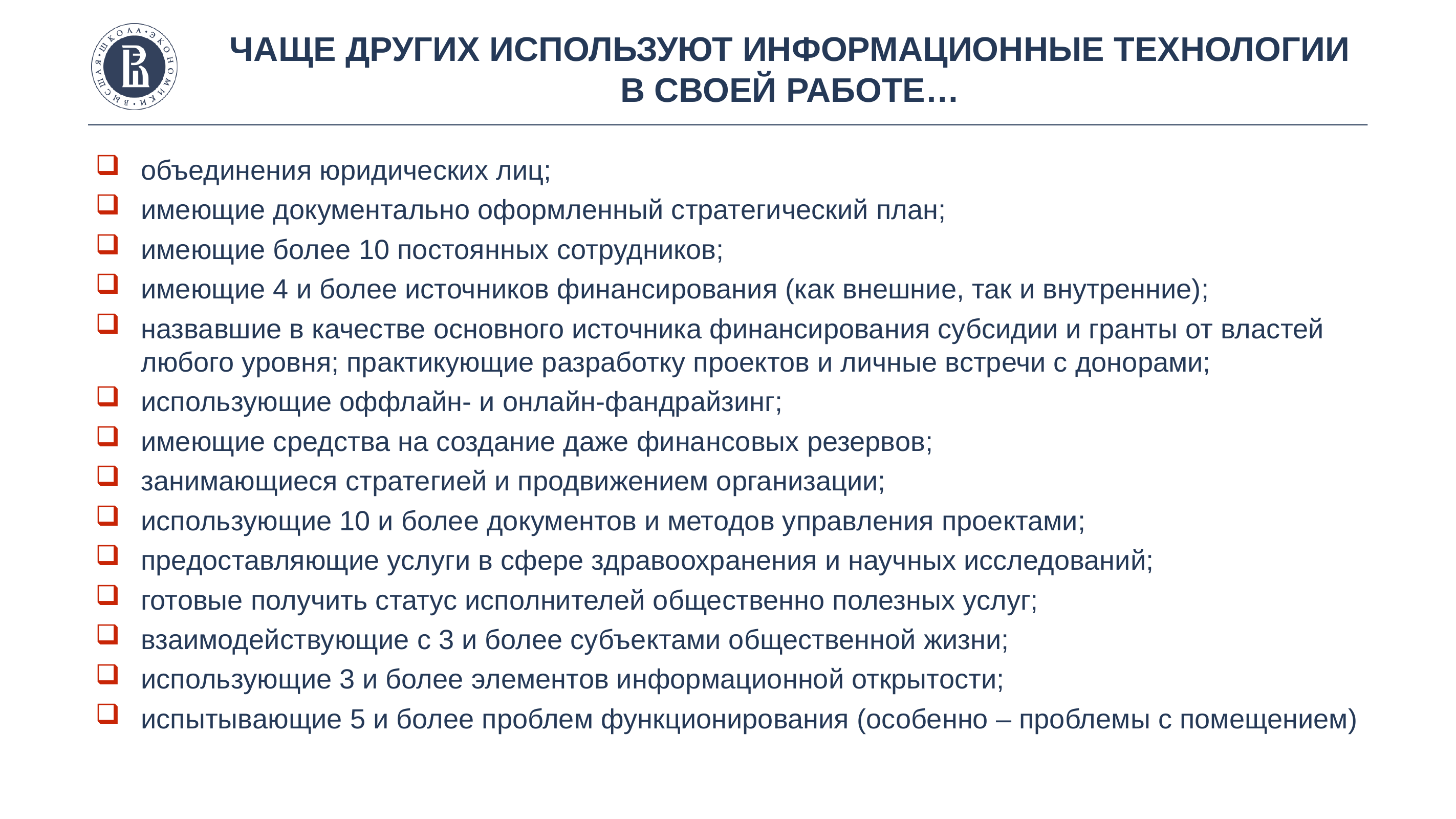

Чаще других используют информационные технологии в своей работе…
объединения юридических лиц;
имеющие документально оформленный стратегический план;
имеющие более 10 постоянных сотрудников;
имеющие 4 и более источников финансирования (как внешние, так и внутренние);
назвавшие в качестве основного источника финансирования субсидии и гранты от властей любого уровня; практикующие разработку проектов и личные встречи с донорами;
использующие оффлайн- и онлайн-фандрайзинг;
имеющие средства на создание даже финансовых резервов;
занимающиеся стратегией и продвижением организации;
использующие 10 и более документов и методов управления проектами;
предоставляющие услуги в сфере здравоохранения и научных исследований;
готовые получить статус исполнителей общественно полезных услуг;
взаимодействующие с 3 и более субъектами общественной жизни;
использующие 3 и более элементов информационной открытости;
испытывающие 5 и более проблем функционирования (особенно – проблемы с помещением)
www.grans.hse.ru
+7 (495) 623-88-03
101978, Москва, ул. Мясницкая, д. 20, к. 519